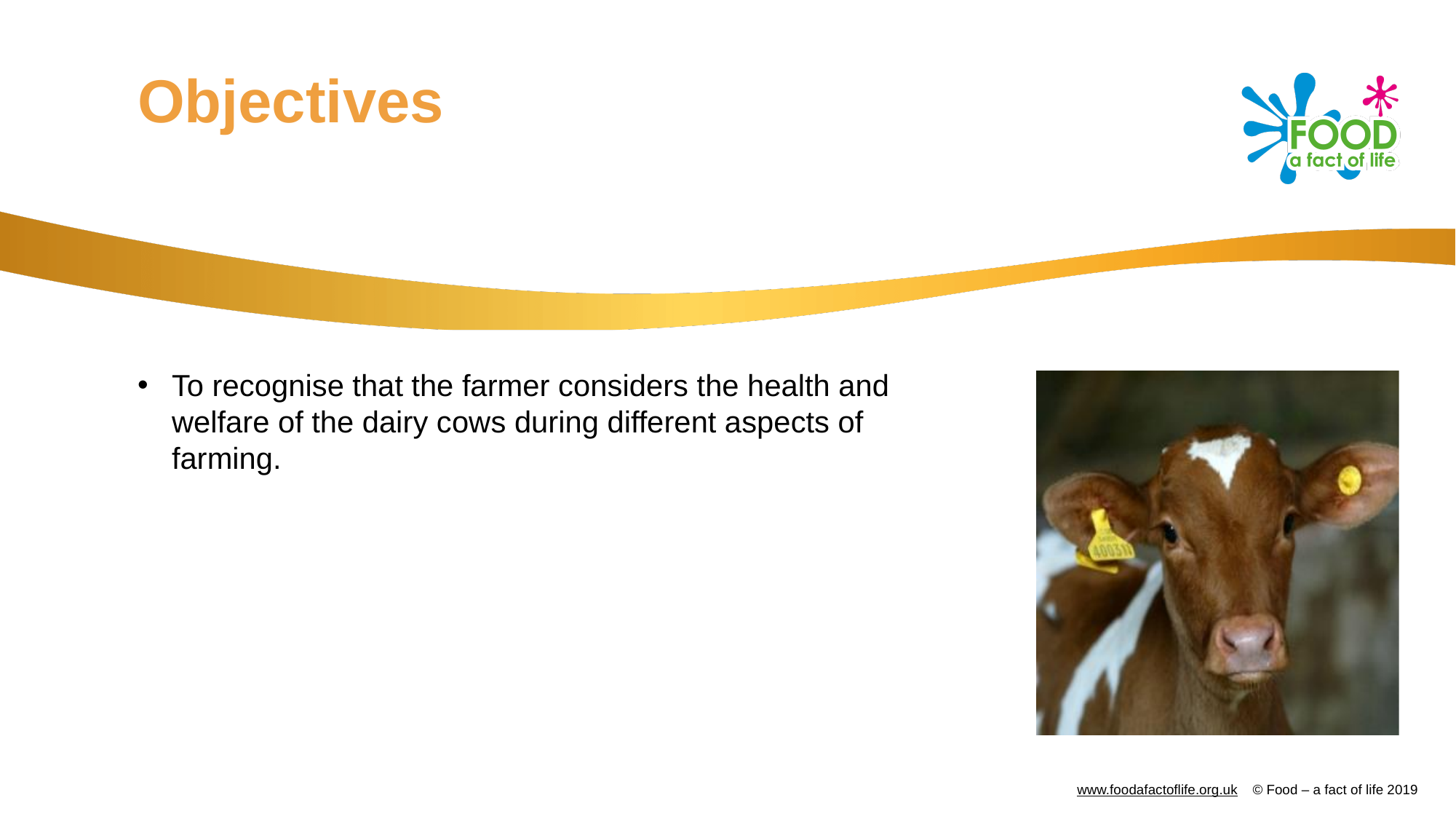

# Objectives
To recognise that the farmer considers the health and welfare of the dairy cows during different aspects of farming.